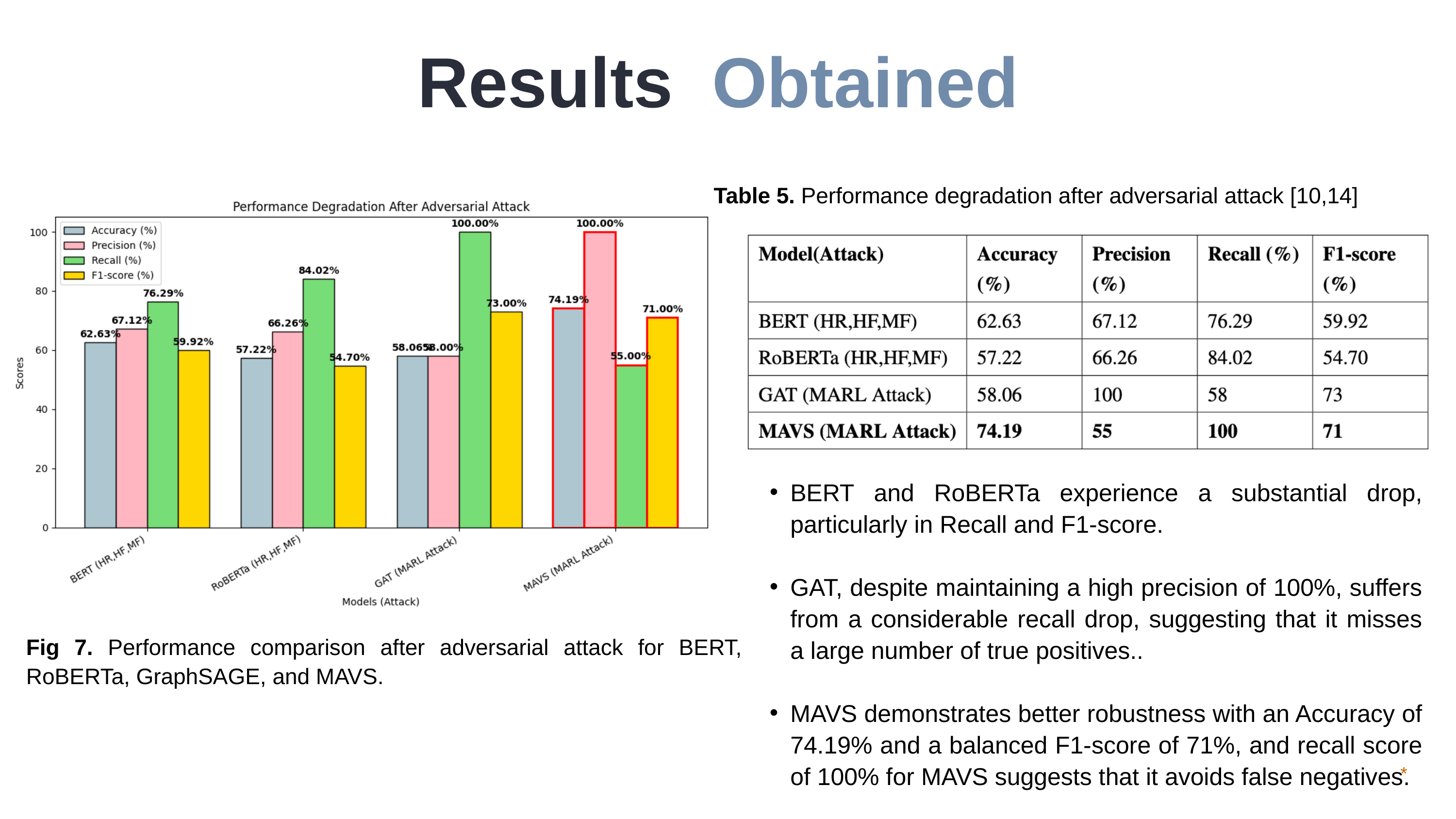

Results  Obtained

Table 5. Performance degradation after adversarial attack [10,14]

BERT and RoBERTa experience a substantial drop, particularly in Recall and F1-score.

GAT, despite maintaining a high precision of 100%, suffers from a considerable recall drop, suggesting that it misses a large number of true positives..

MAVS demonstrates better robustness with an Accuracy of 74.19% and a balanced F1-score of 71%, and recall score of 100% for MAVS suggests that it avoids false negatives.
Fig 7. Performance comparison after adversarial attack for BERT, RoBERTa, GraphSAGE, and MAVS.

*